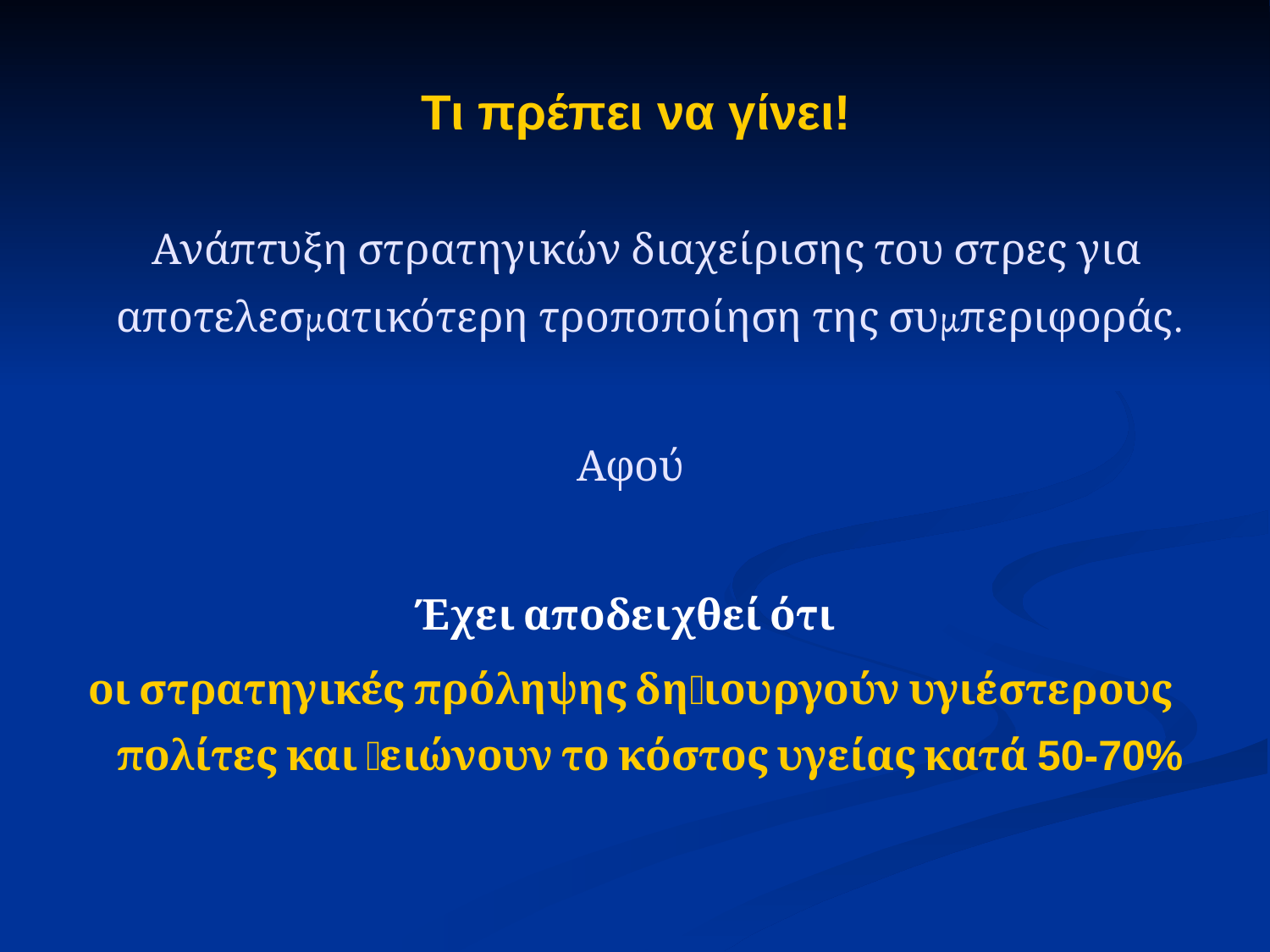

Τι πρέπει να γίνει!
   Ανάπτυξη στρατηγικών διαχείρισης του στρες για αποτελεσματικότερη τροποποίηση της συμπεριφοράς.

Αφού

Έχει αποδειχθεί ότι
οι στρατηγικές πρόληψης δημιουργούν υγιέστερους πολίτες και μειώνουν το κόστος υγείας κατά 50-70%